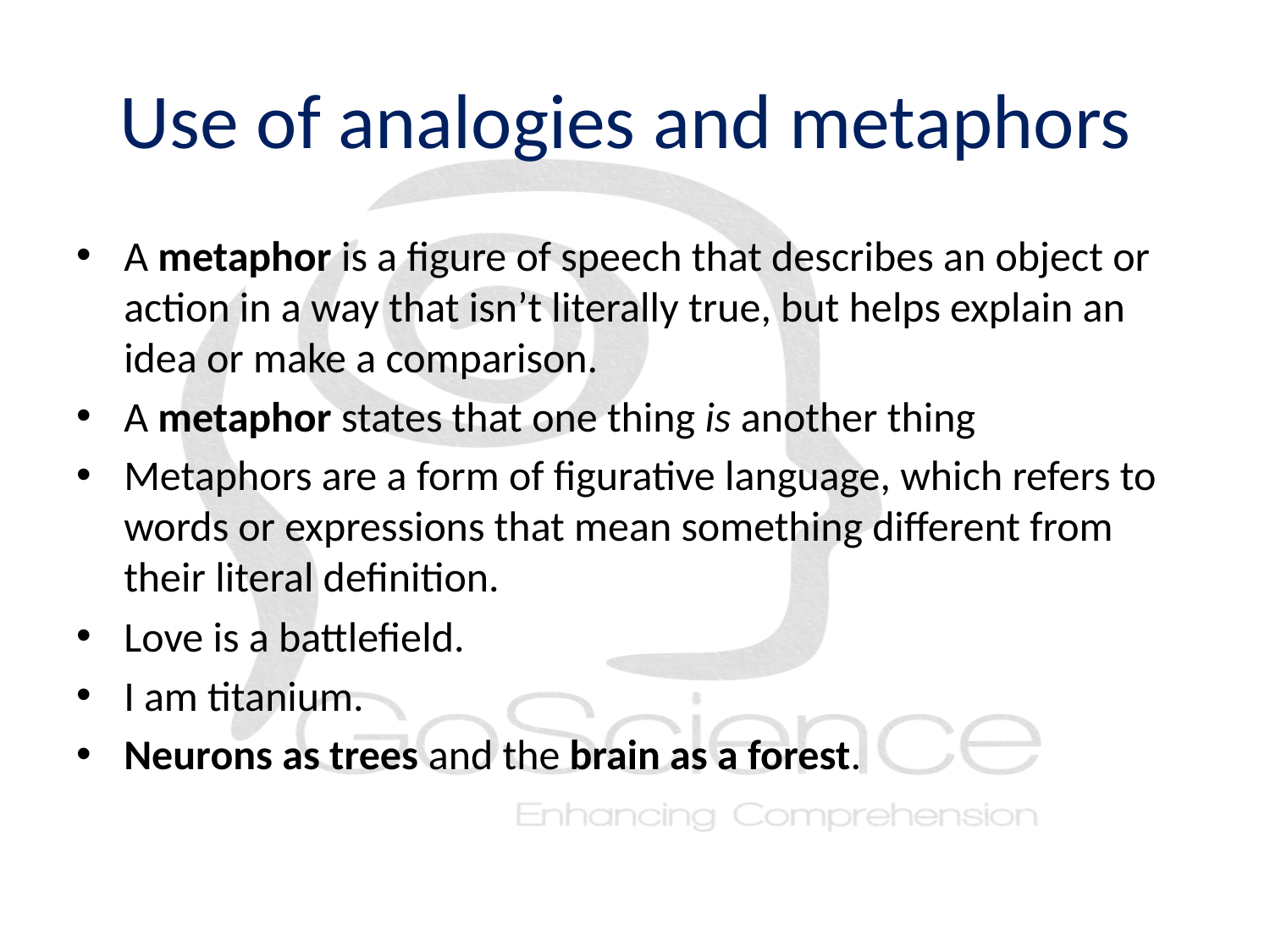

# Use of analogies and metaphors
A metaphor is a figure of speech that describes an object or action in a way that isn’t literally true, but helps explain an idea or make a comparison.
A metaphor states that one thing is another thing
Metaphors are a form of figurative language, which refers to words or expressions that mean something different from their literal definition.
Love is a battlefield.
I am titanium.
Neurons as trees and the brain as a forest.